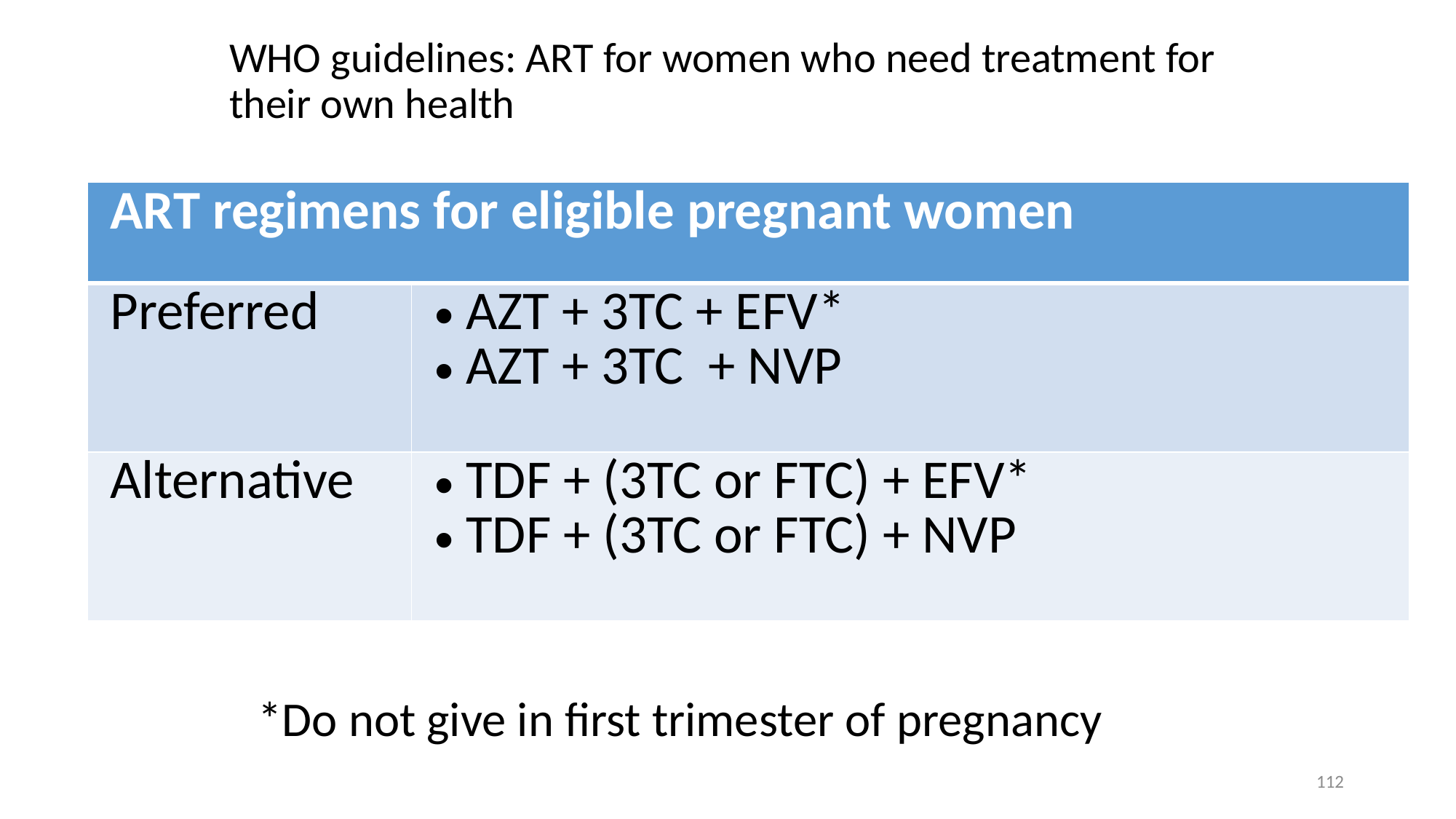

# WHO guidelines: ART for women who need treatment for their own health
| ART regimens for eligible pregnant women |  |
| --- | --- |
| Preferred | AZT + 3TC + EFV\* AZT + 3TC + NVP |
| Alternative | TDF + (3TC or FTC) + EFV\* TDF + (3TC or FTC) + NVP |
*Do not give in first trimester of pregnancy
112